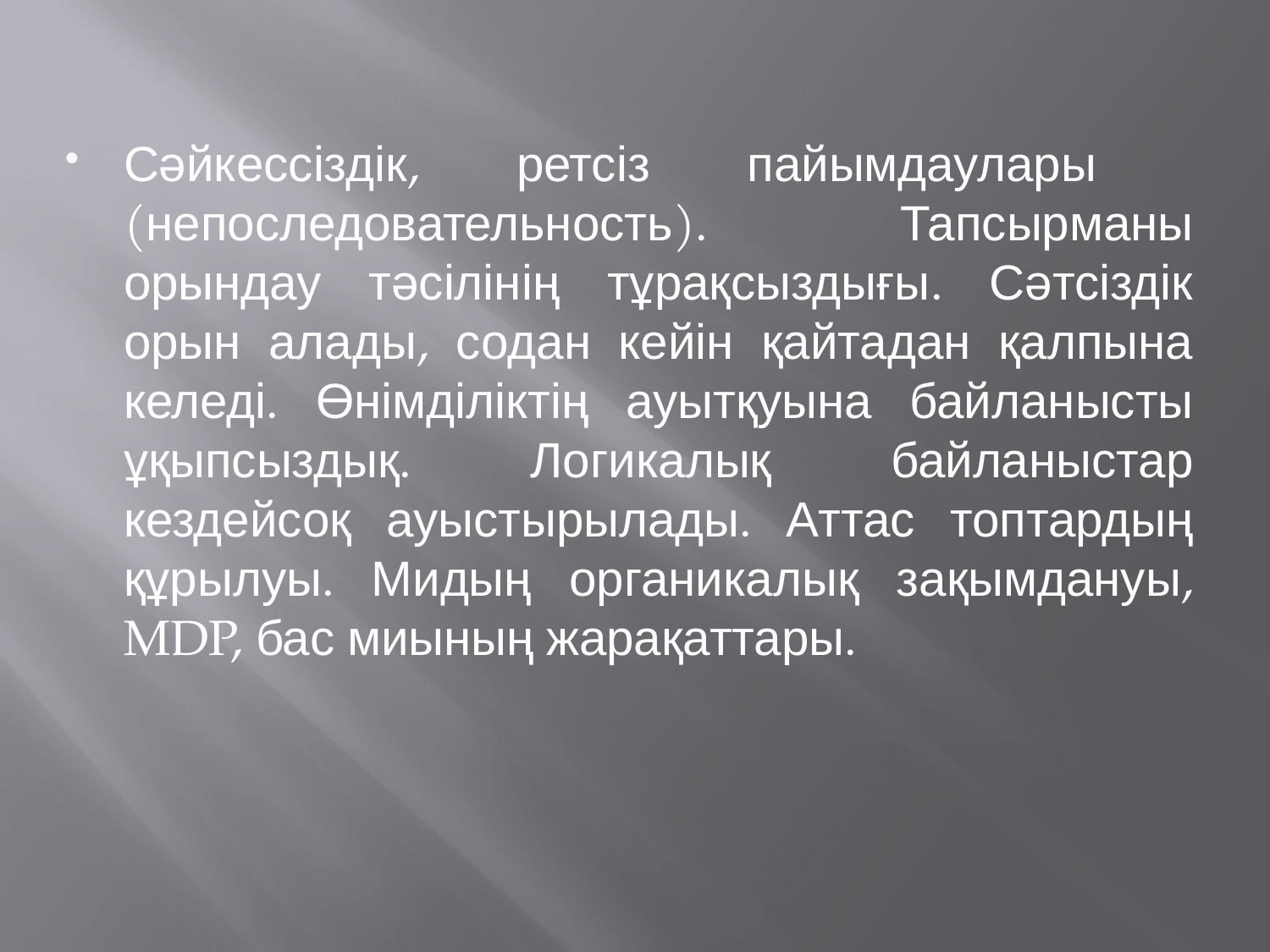

Сәйкессіздік, ретсіз пайымдаулары  (непоследовательность). Тапсырманы орындау тәсілінің тұрақсыздығы. Сәтсіздік орын алады, содан кейін қайтадан қалпына келеді. Өнімділіктің ауытқуына байланысты ұқыпсыздық. Логикалық байланыстар кездейсоқ ауыстырылады. Аттас топтардың құрылуы. Мидың органикалық зақымдануы, MDP, бас миының жарақаттары.